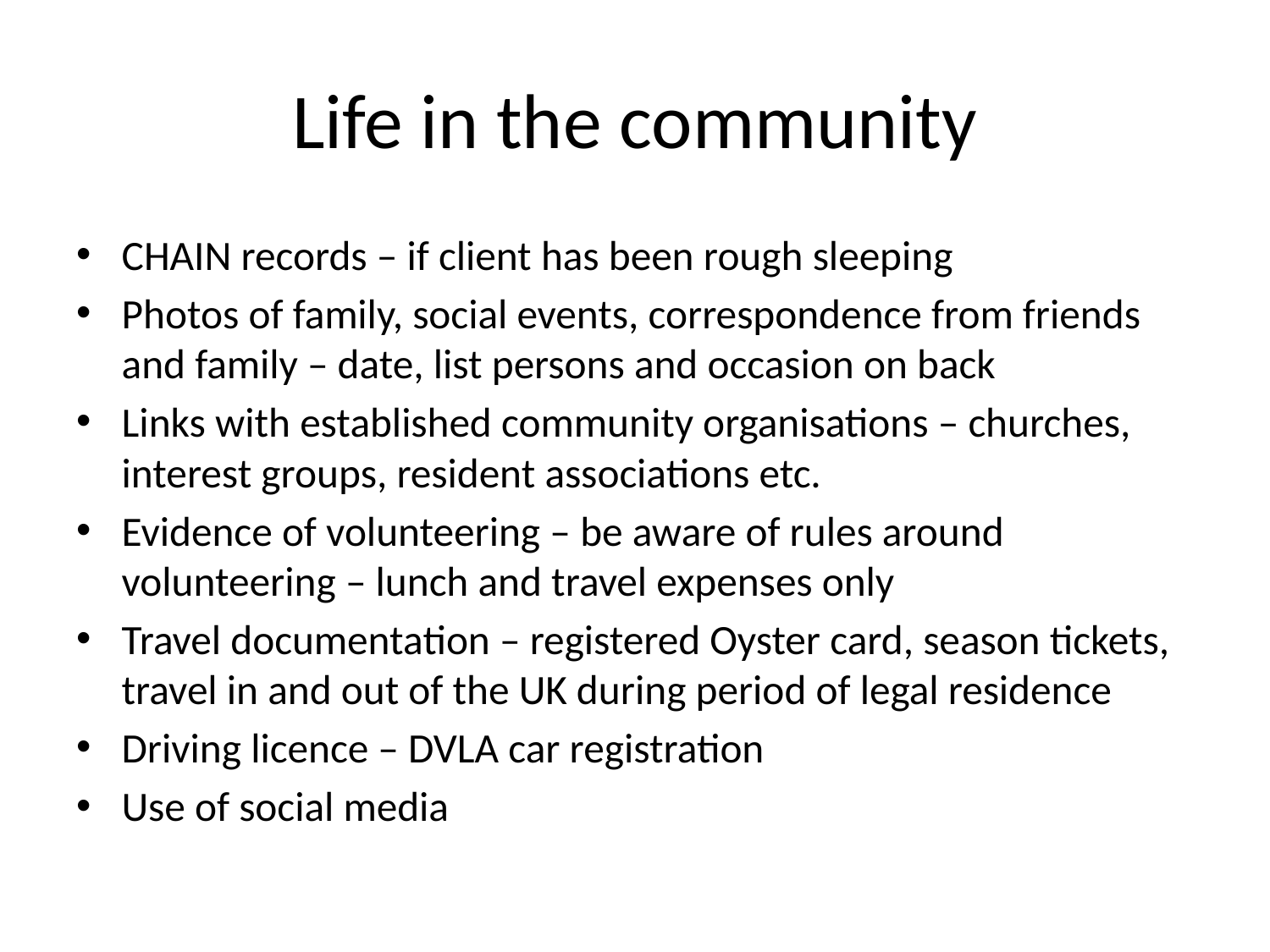

# Life in the community
CHAIN records – if client has been rough sleeping
Photos of family, social events, correspondence from friends and family – date, list persons and occasion on back
Links with established community organisations – churches, interest groups, resident associations etc.
Evidence of volunteering – be aware of rules around volunteering – lunch and travel expenses only
Travel documentation – registered Oyster card, season tickets, travel in and out of the UK during period of legal residence
Driving licence – DVLA car registration
Use of social media